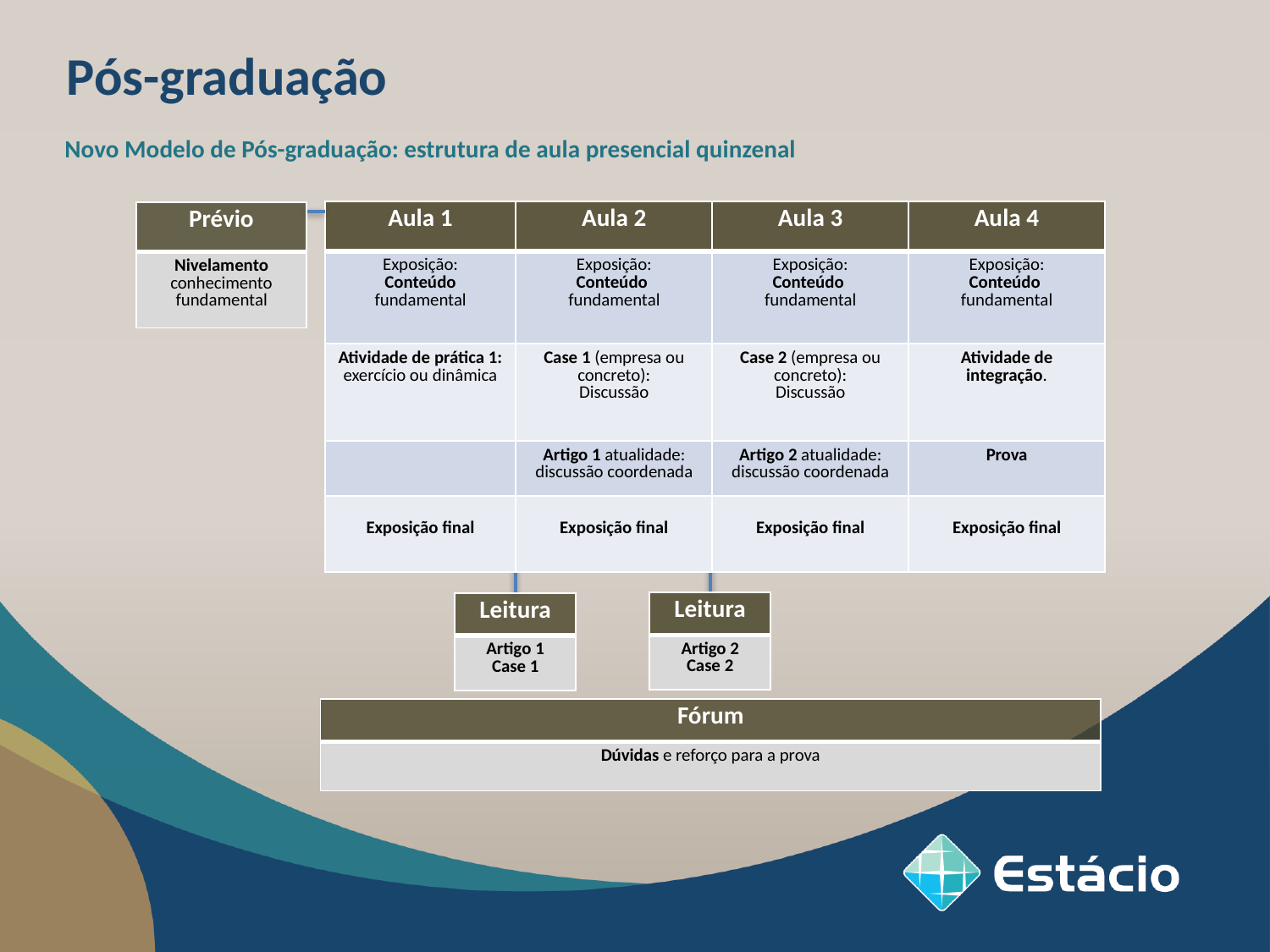

Pós-graduação

Novo Modelo de Pós-graduação: estrutura de aula presencial quinzenal

| Aula 1 | Aula 2 | Aula 3 | Aula 4 |
| --- | --- | --- | --- |
| Exposição: Conteúdo fundamental | Exposição: Conteúdo fundamental | Exposição: Conteúdo fundamental | Exposição: Conteúdo fundamental |
| Atividade de prática 1: exercício ou dinâmica | Case 1 (empresa ou concreto): Discussão | Case 2 (empresa ou concreto): Discussão | Atividade de integração. |
|  | Artigo 1 atualidade: discussão coordenada | Artigo 2 atualidade: discussão coordenada | Prova |
| Exposição final | Exposição final | Exposição final | Exposição final |
| Prévio |
| --- |
| Nivelamento conhecimento fundamental |

| Leitura |
| --- |
| Artigo 2 Case 2 |
| Leitura |
| --- |
| Artigo 1 Case 1 |
| Fórum |
| --- |
| Dúvidas e reforço para a prova |